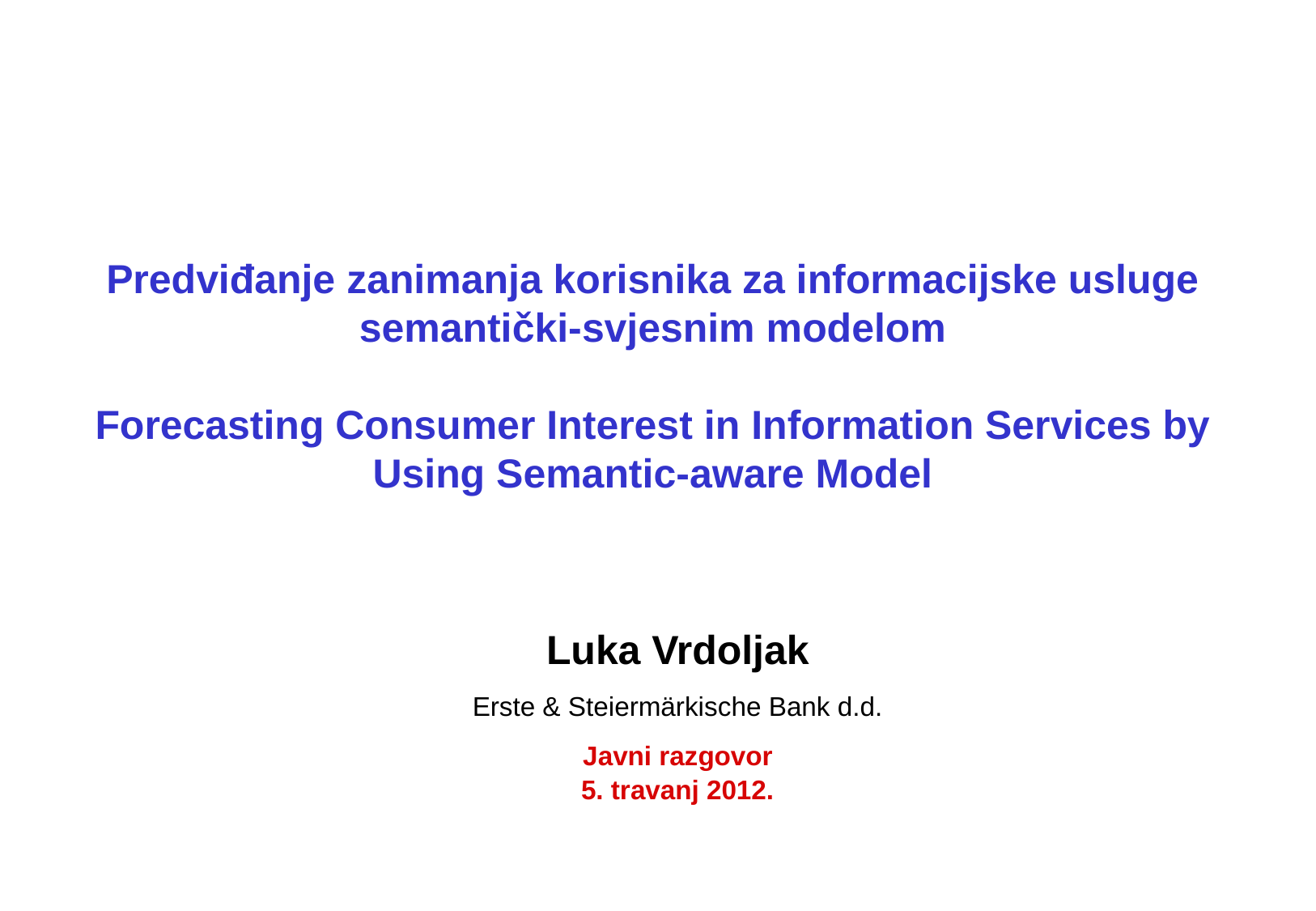

# Predviđanje zanimanja korisnika za informacijske usluge semantički-svjesnim modelom Forecasting Consumer Interest in Information Services by Using Semantic-aware Model
Luka Vrdoljak

Erste & Steiermärkische Bank d.d.

Javni razgovor
5. travanj 2012.